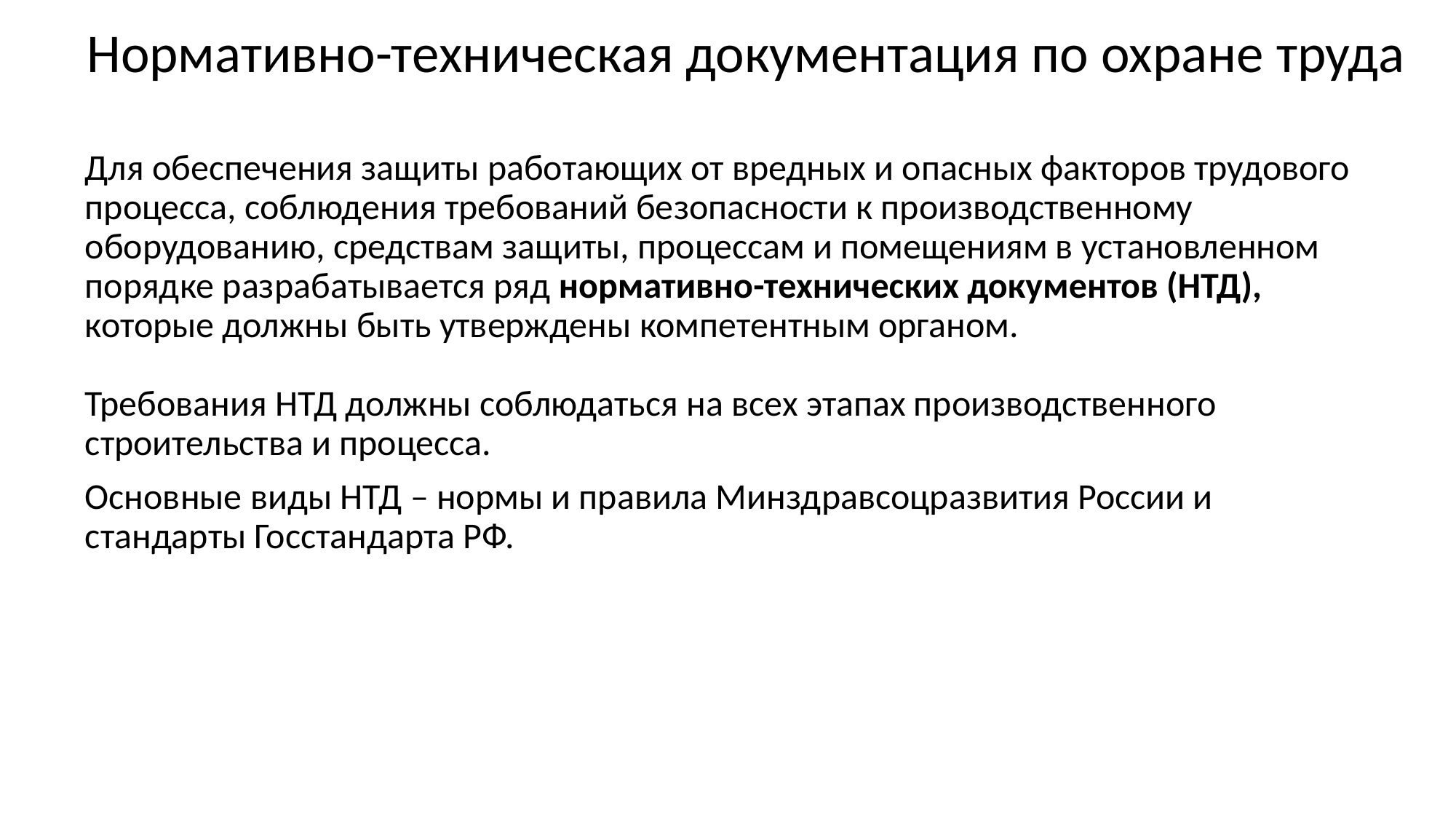

# Нормативно-техническая документация по охране труда
Для обеспечения защиты работающих от вредных и опасных факторов трудового процесса, соблюдения требований безопасности к производственному оборудованию, средствам защиты, процессам и помещениям в установленном порядке разрабатывается ряд нормативно-технических документов (НТД), которые должны быть утверждены компетентным органом.

Требования НТД должны соблюдаться на всех этапах производственного строительства и процесса.
Основные виды НТД – нормы и правила Минздравсоцразвития России и стандарты Госстандарта РФ.